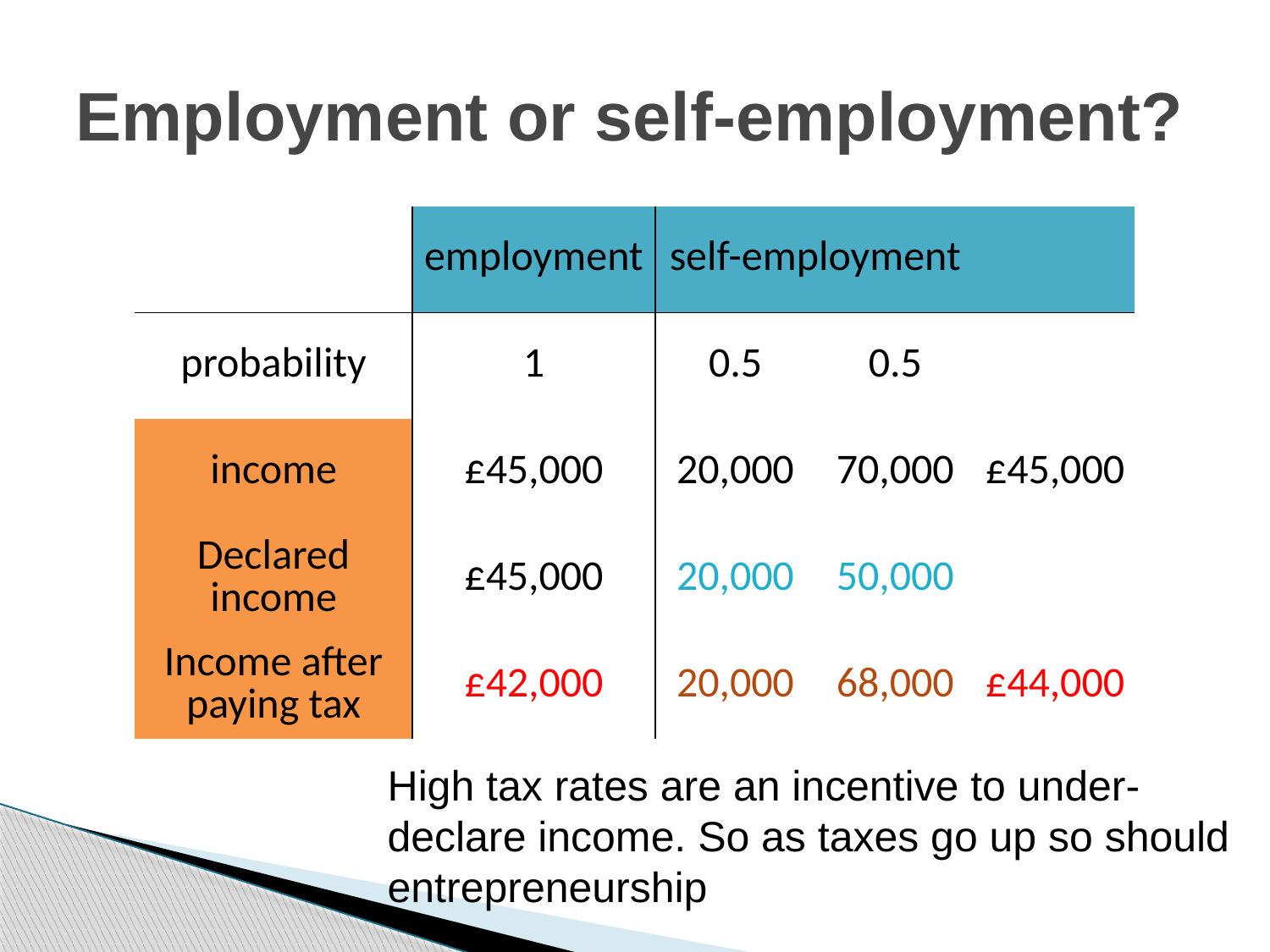

# Employment or self-employment?
|  | employment | self-employment |  |  |
| --- | --- | --- | --- | --- |
| probability | 1 | 0.5 | 0.5 |  |
| income | £45,000 | 20,000 | 70,000 | £45,000 |
| Declared income | £45,000 | 20,000 | 50,000 |  |
| Income after paying tax | £42,000 | 20,000 | 68,000 | £44,000 |
High tax rates are an incentive to under-declare income. So as taxes go up so should entrepreneurship